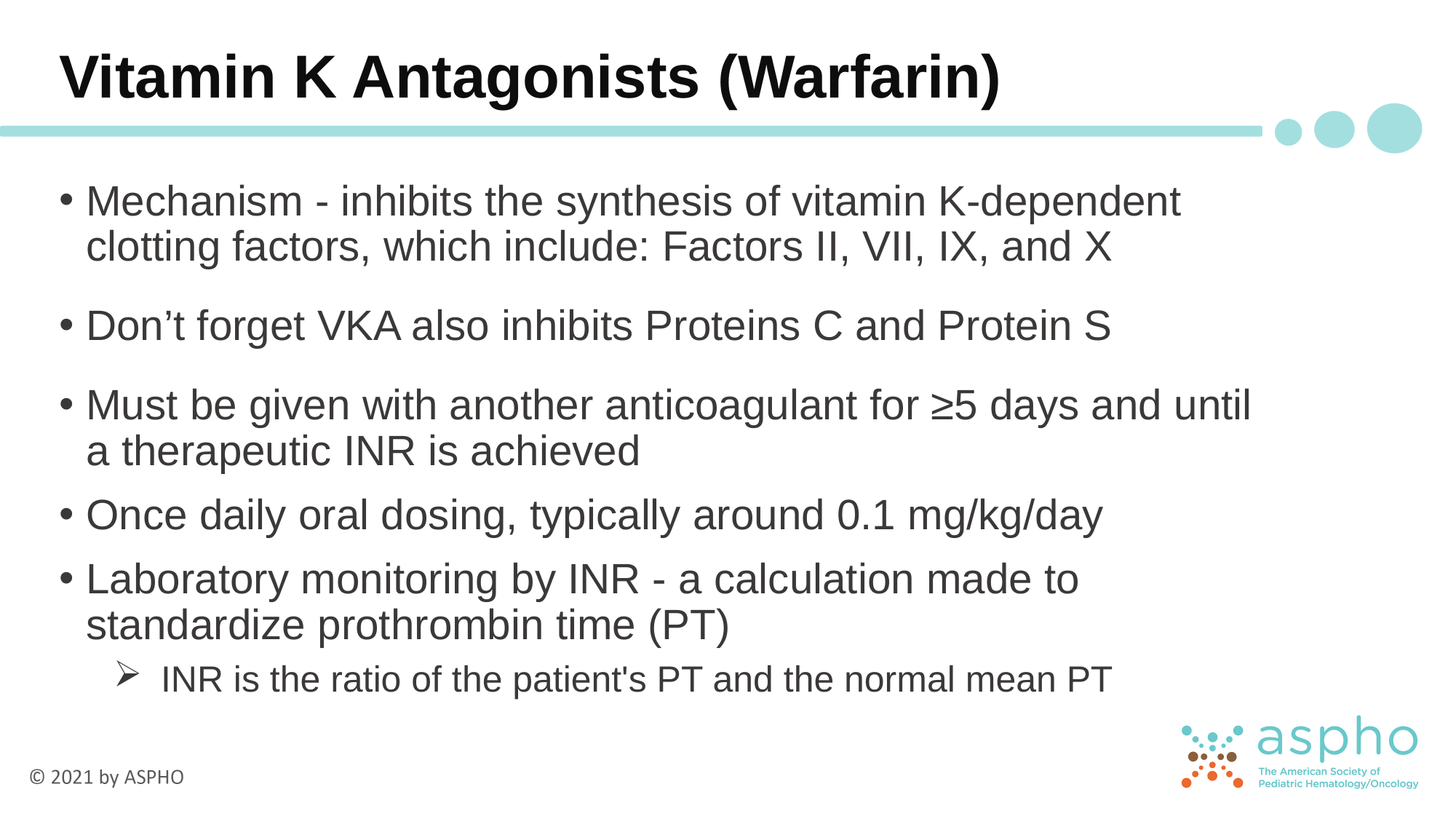

# Vitamin K Antagonists (Warfarin)

Mechanism - inhibits the synthesis of vitamin K-dependent clotting factors, which include: Factors II, VII, IX, and X
Don’t forget VKA also inhibits Proteins C and Protein S
Must be given with another anticoagulant for ≥5 days and until a therapeutic INR is achieved
Once daily oral dosing, typically around 0.1 mg/kg/day
Laboratory monitoring by INR - a calculation made to standardize prothrombin time (PT)
INR is the ratio of the patient's PT and the normal mean PT